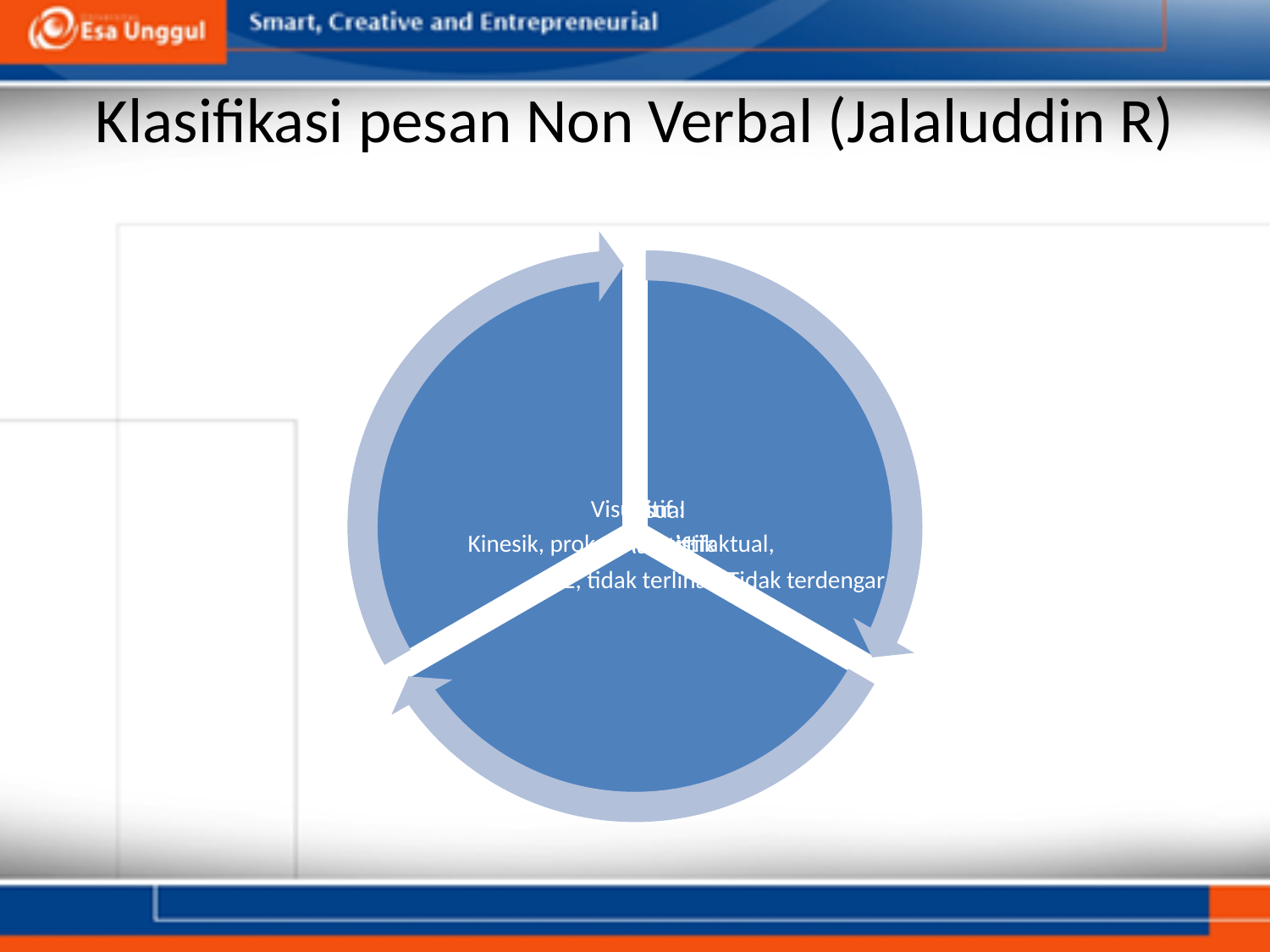

# Klasifikasi pesan Non Verbal (Jalaluddin R)
Auditif :
 paralinguistik
Non Vsual
Non Auditif:
Tidak berupa kata2, tidak terlihat. Tidak terdengar
Visual:
Kinesik, proksemik, artifaktual,